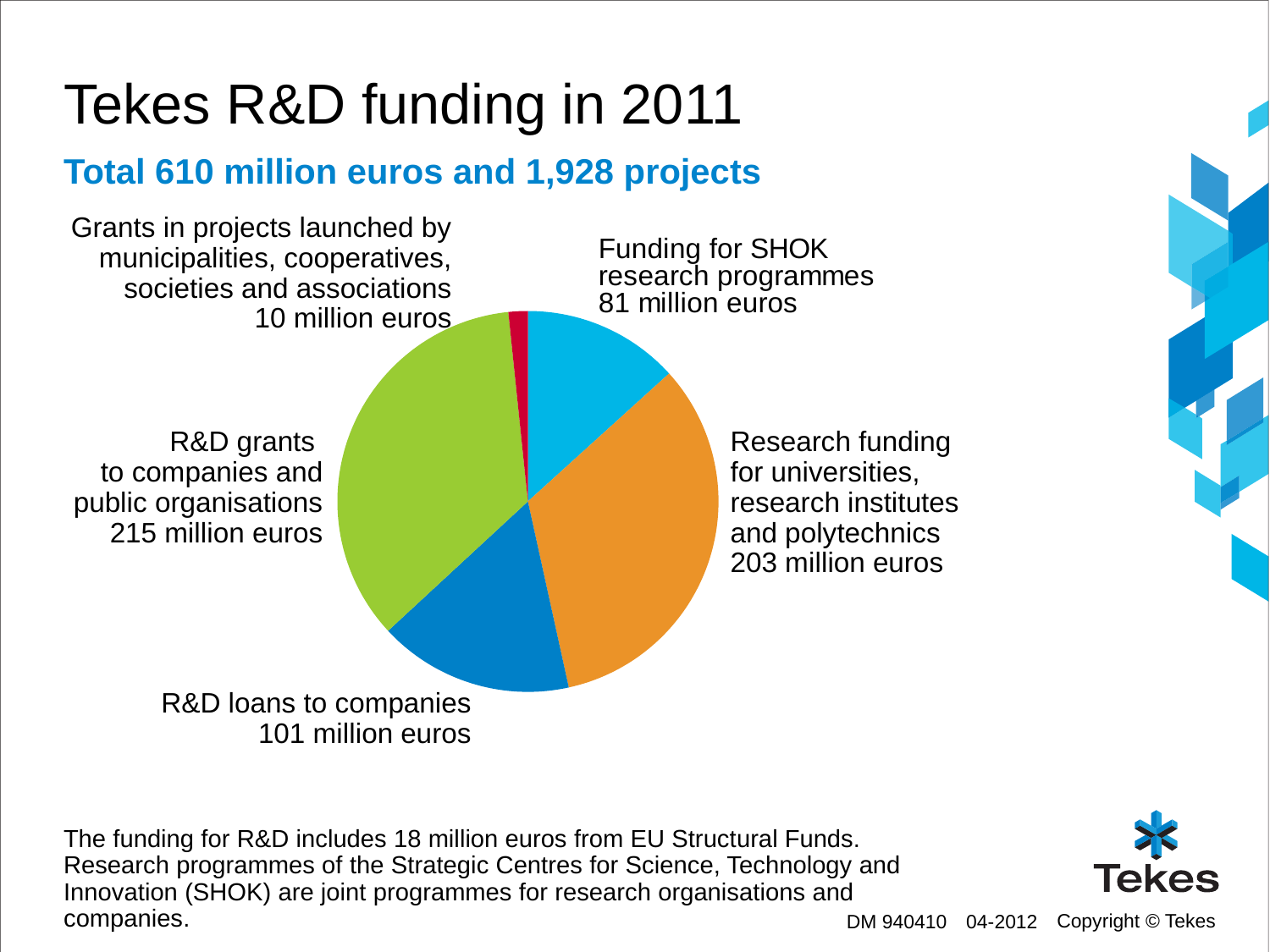

# Tekes R&D funding in 2011
Total 610 million euros and 1,928 projects

Grants in projects launched by municipalities, cooperatives, societies and associations
10 million euros

### Chart

| Category | Column1 |
|---|---|
| Funding for SHOK
research programmes
81 million euros | 81.0 |
| Research funding
for universities,
research institutes
and polytechnics
203 million euros | 203.0 |
| R&D loans to companies
101 million euros | 101.0 |
| R&D grants
to companies and
public organisations
225 million euros | 215.0 |
| Grants to projects in communities,
coopeeratives, organisations and
societies, 10 million euros | 10.0 |
R&D grants
to companies and
 public organisations
215 million euros
Research funding
for universities,
research institutes
and polytechnics
203 million euros
R&D loans to companies
101 million euros
The funding for R&D includes 18 million euros from EU Structural Funds.
Research programmes of the Strategic Centres for Science, Technology and Innovation (SHOK) are joint programmes for research organisations and companies.
DM 940410
04-2012